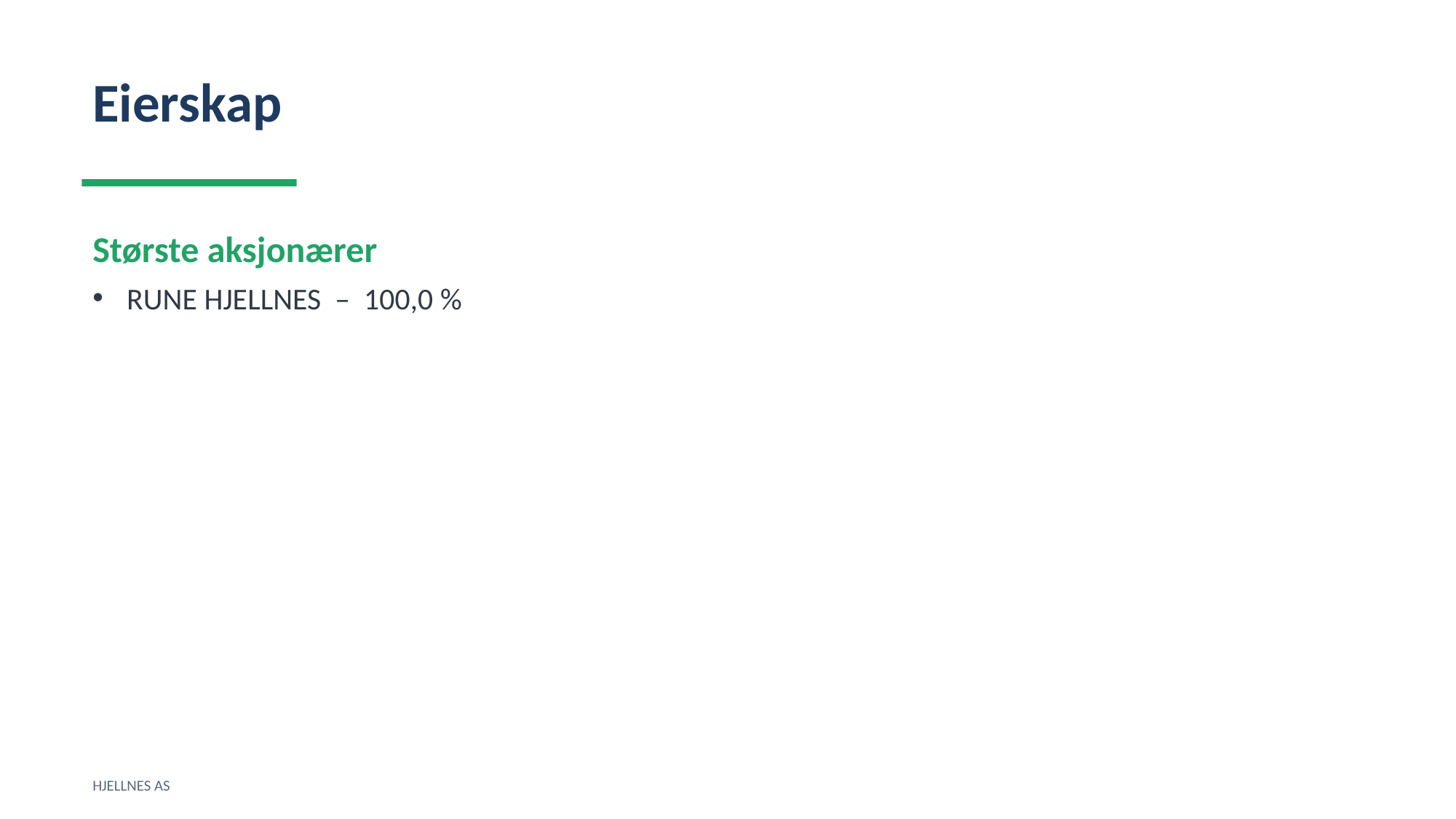

Eierskap

Største aksjonærer
RUNE HJELLNES  –  100,0 %
HJELLNES AS